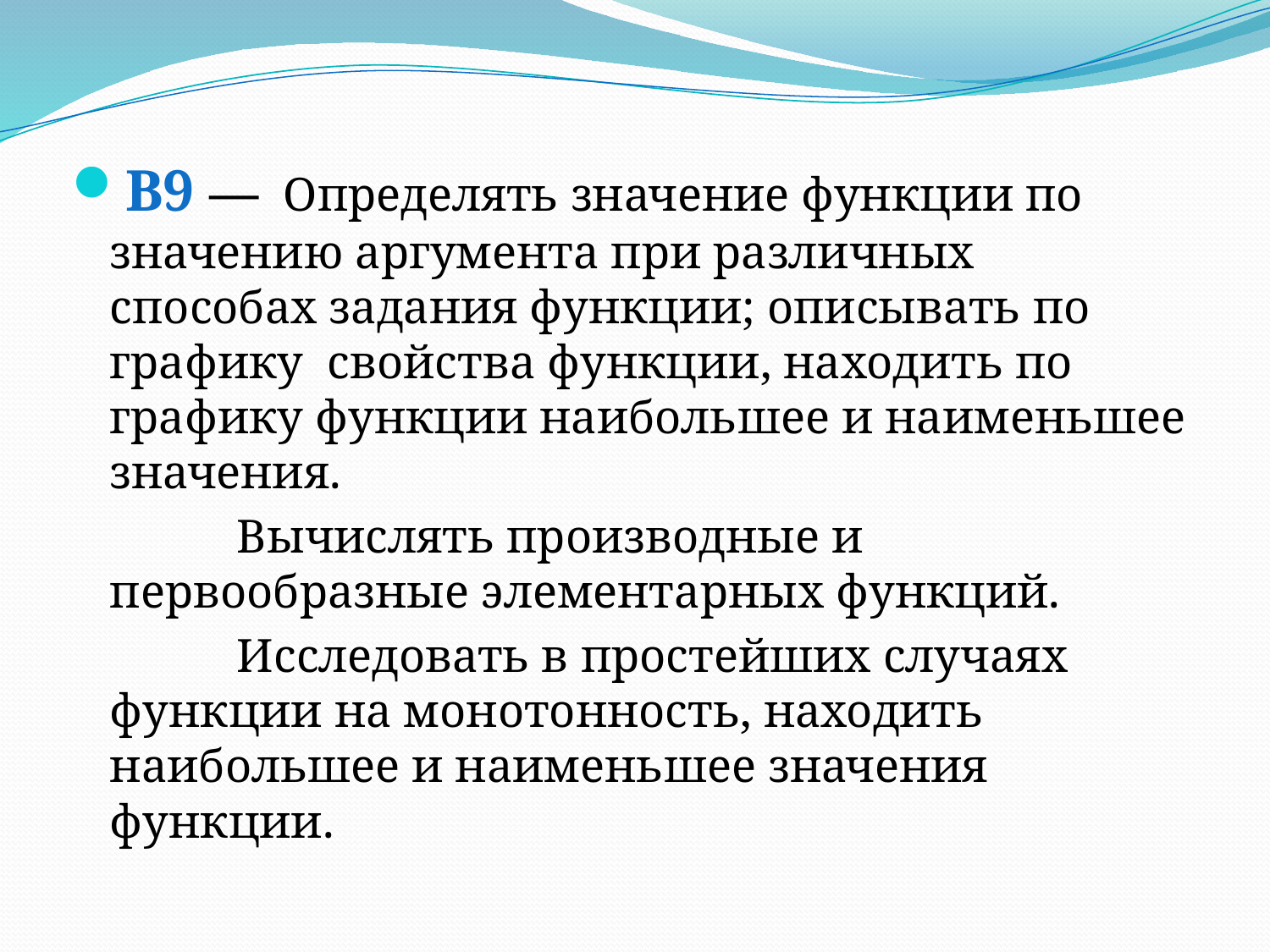

B9 —  Определять значение функции по значению аргумента при различных способах задания функции; описывать по графику  свойства функции, находить по графику функции наибольшее и наименьшее значения.
   		Вычислять производные и первообразные элементарных функций.
   		Исследовать в простейших случаях функции на монотонность, находить наибольшее и наименьшее значения функции.